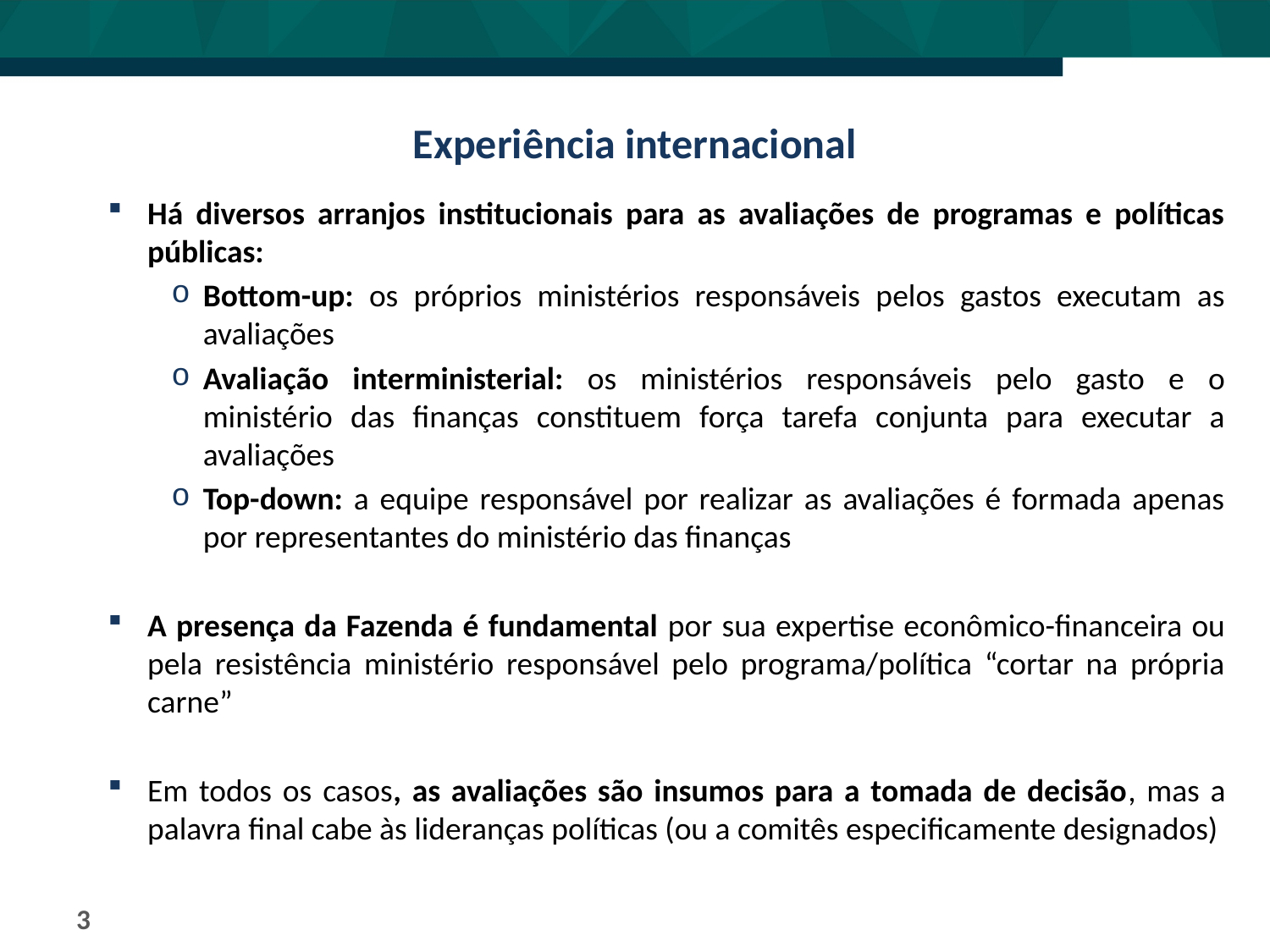

# Experiência internacional
Há diversos arranjos institucionais para as avaliações de programas e políticas públicas:
Bottom-up: os próprios ministérios responsáveis pelos gastos executam as avaliações
Avaliação interministerial: os ministérios responsáveis pelo gasto e o ministério das finanças constituem força tarefa conjunta para executar a avaliações
Top-down: a equipe responsável por realizar as avaliações é formada apenas por representantes do ministério das finanças

A presença da Fazenda é fundamental por sua expertise econômico-financeira ou pela resistência ministério responsável pelo programa/política “cortar na própria carne”

Em todos os casos, as avaliações são insumos para a tomada de decisão, mas a palavra final cabe às lideranças políticas (ou a comitês especificamente designados)

3